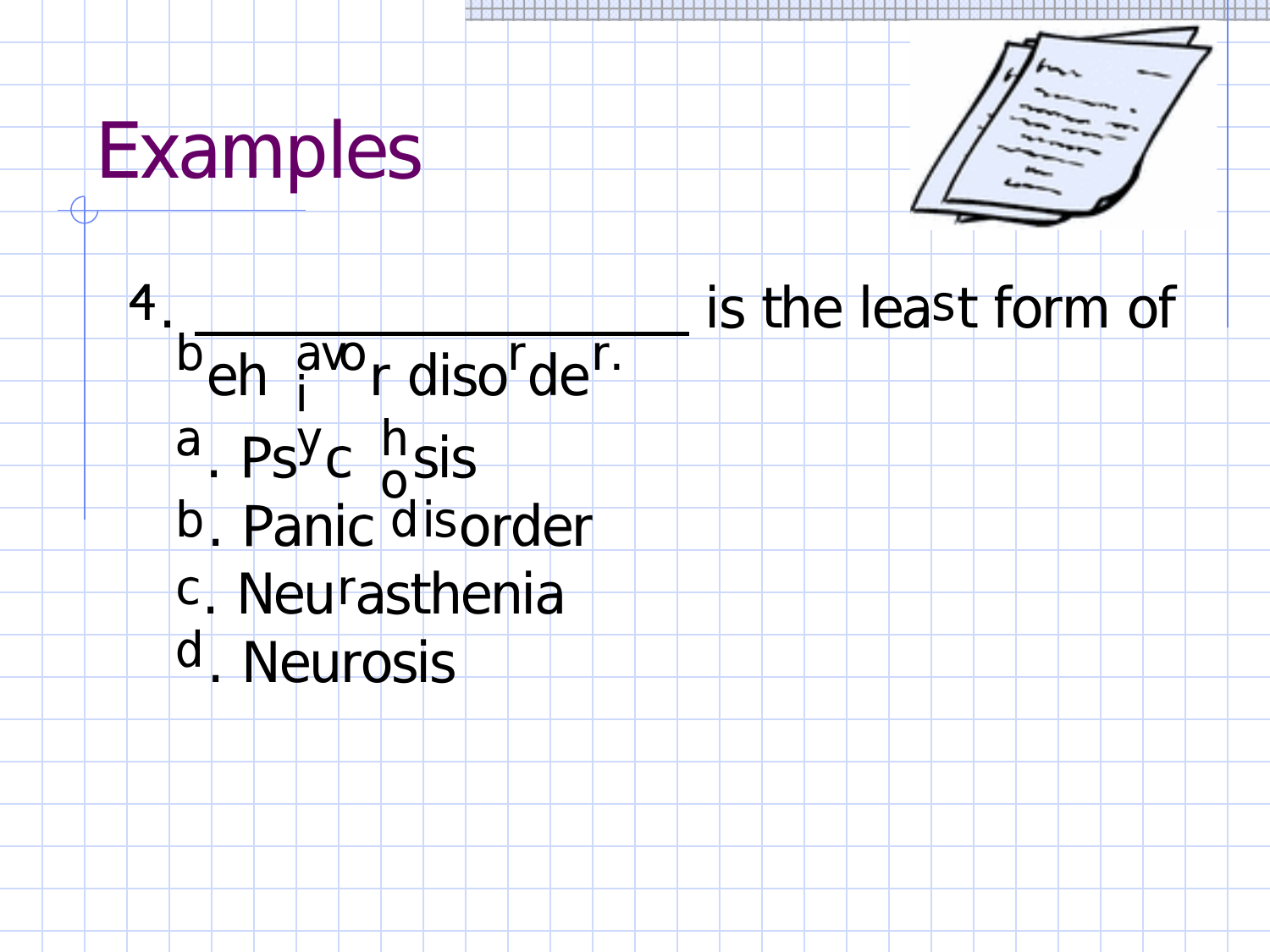

Examples

.
is
the
lea
t
form
of

4

s

b

avi
o

r

r.

eh
r
diso
de

a

y

ho

.
Ps
c
sis

.
Panic
order

b

d
is

.
Neu
asthenia

c

r

.
Neurosis

d